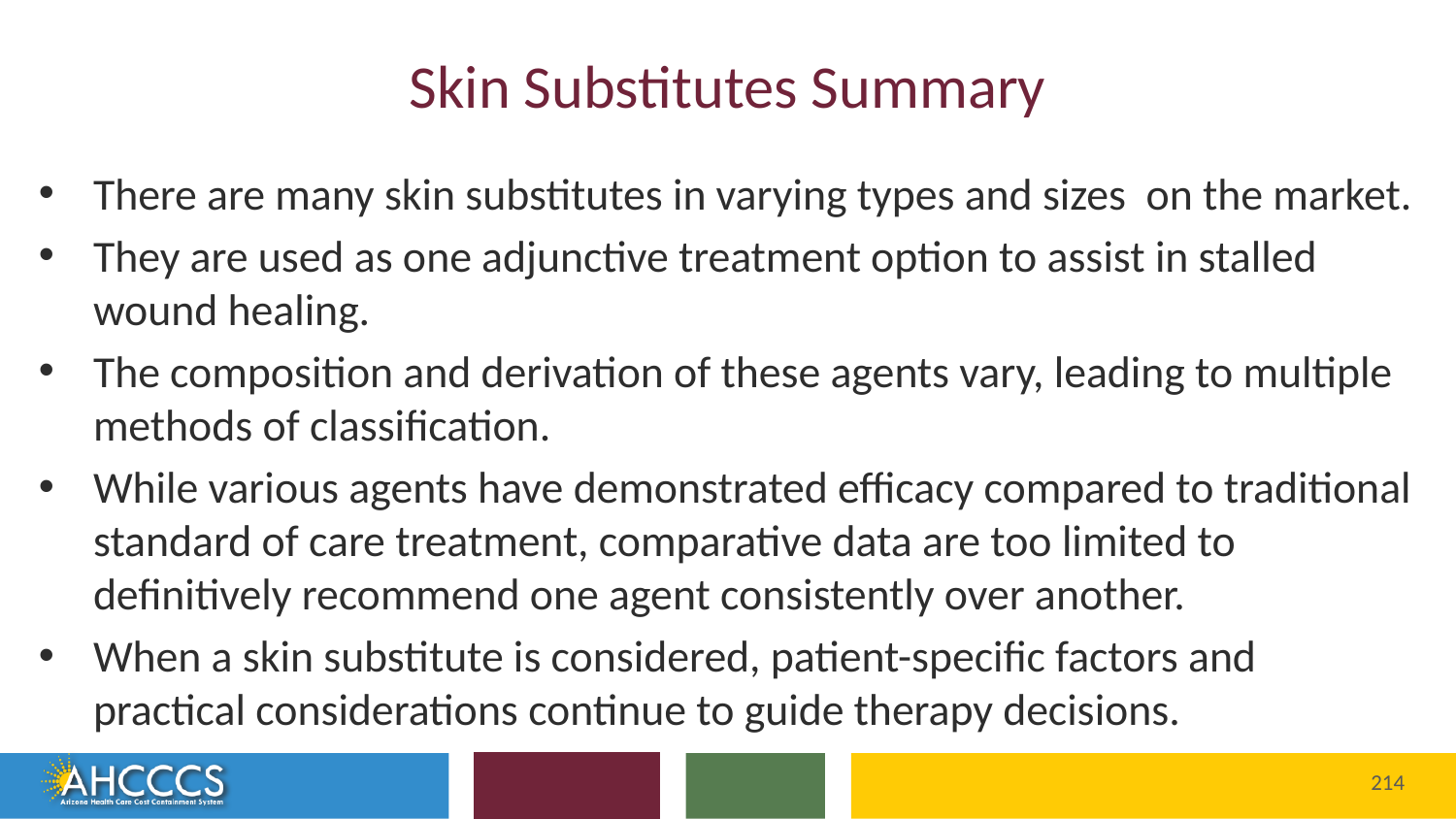

# Skin Substitutes Summary
There are many skin substitutes in varying types and sizes  on the market.
They are used as one adjunctive treatment option to assist in stalled wound healing.
The composition and derivation of these agents vary, leading to multiple methods of classification.
While various agents have demonstrated efficacy compared to traditional standard of care treatment, comparative data are too limited to definitively recommend one agent consistently over another.
When a skin substitute is considered, patient-specific factors and practical considerations continue to guide therapy decisions.